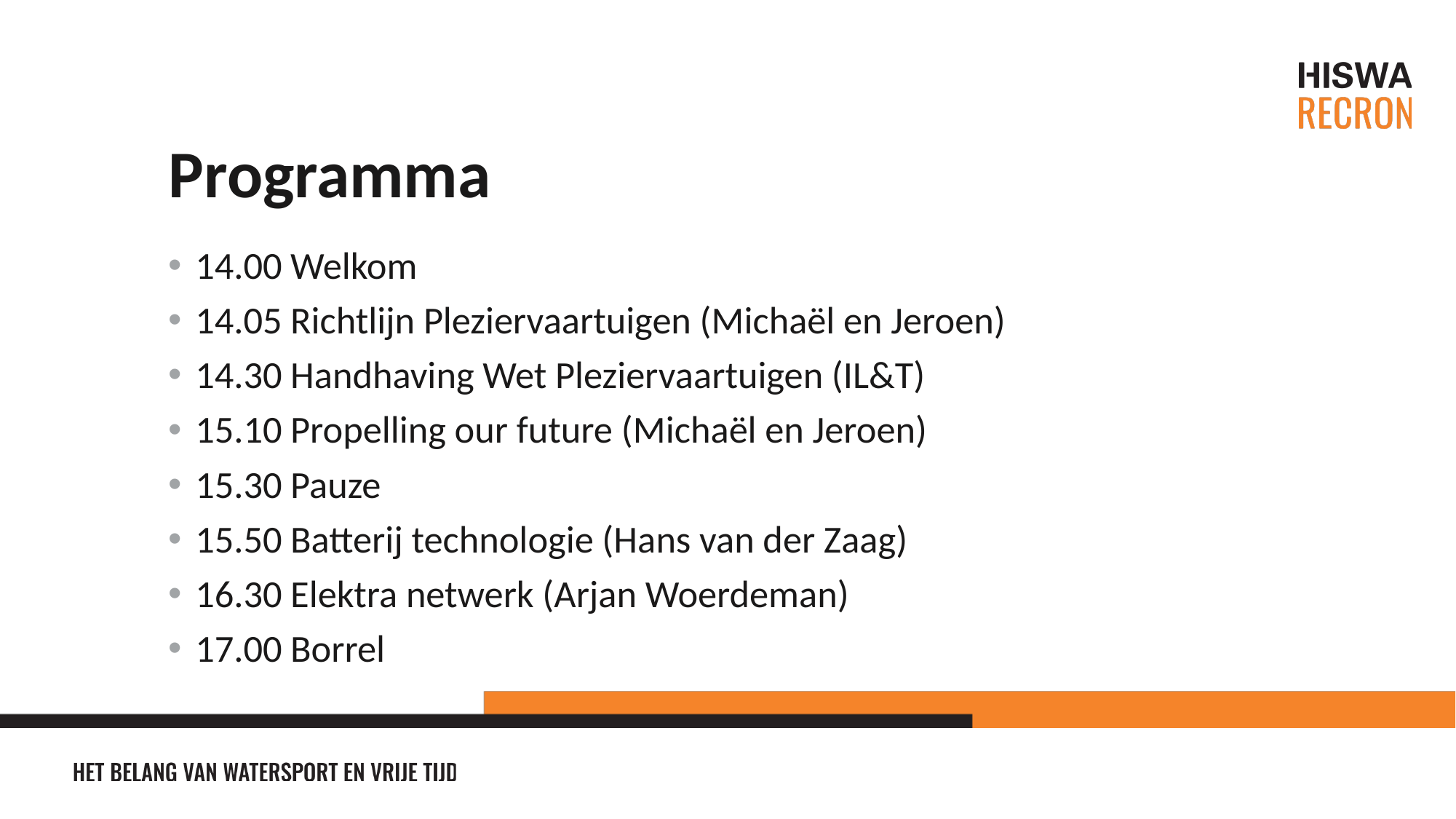

# Programma
14.00 Welkom
14.05 Richtlijn Pleziervaartuigen (Michaël en Jeroen)
14.30 Handhaving Wet Pleziervaartuigen (IL&T)
15.10 Propelling our future (Michaël en Jeroen)
15.30 Pauze
15.50 Batterij technologie (Hans van der Zaag)
16.30 Elektra netwerk (Arjan Woerdeman)
17.00 Borrel